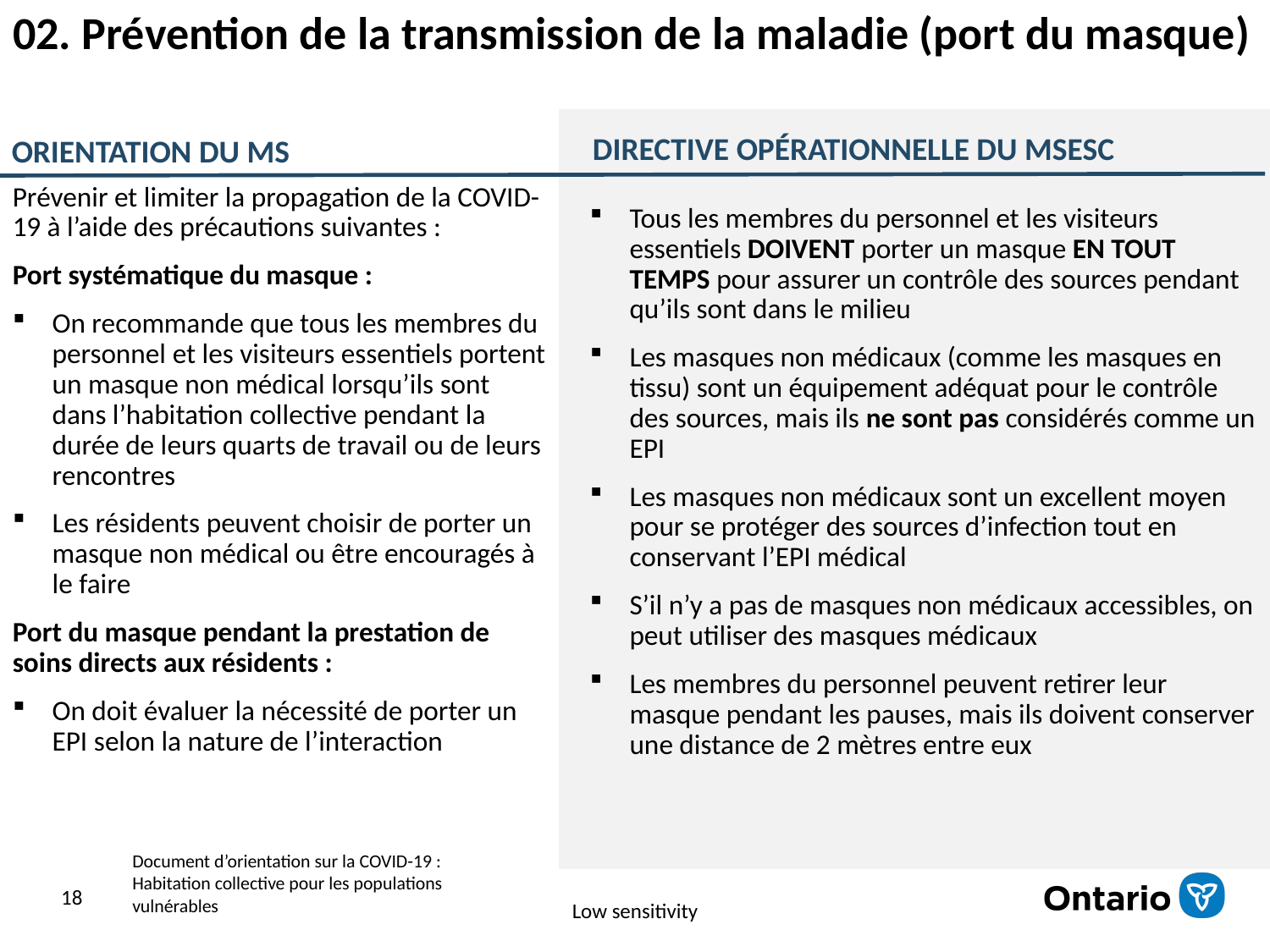

# 02. Prévention de la transmission de la maladie (port du masque)

DIRECTIVE OPÉRATIONNELLE DU MSESC
ORIENTATION DU MS
Prévenir et limiter la propagation de la COVID-19 à l’aide des précautions suivantes :
Port systématique du masque :
On recommande que tous les membres du personnel et les visiteurs essentiels portent un masque non médical lorsqu’ils sont dans l’habitation collective pendant la durée de leurs quarts de travail ou de leurs rencontres
Les résidents peuvent choisir de porter un masque non médical ou être encouragés à le faire
Port du masque pendant la prestation de soins directs aux résidents :
On doit évaluer la nécessité de porter un EPI selon la nature de l’interaction

Tous les membres du personnel et les visiteurs essentiels DOIVENT porter un masque EN TOUT TEMPS pour assurer un contrôle des sources pendant qu’ils sont dans le milieu
Les masques non médicaux (comme les masques en tissu) sont un équipement adéquat pour le contrôle des sources, mais ils ne sont pas considérés comme un EPI
Les masques non médicaux sont un excellent moyen pour se protéger des sources d’infection tout en conservant l’EPI médical
S’il n’y a pas de masques non médicaux accessibles, on peut utiliser des masques médicaux
Les membres du personnel peuvent retirer leur masque pendant les pauses, mais ils doivent conserver une distance de 2 mètres entre eux

Document d’orientation sur la COVID-19 :
Habitation collective pour les populations vulnérables

18